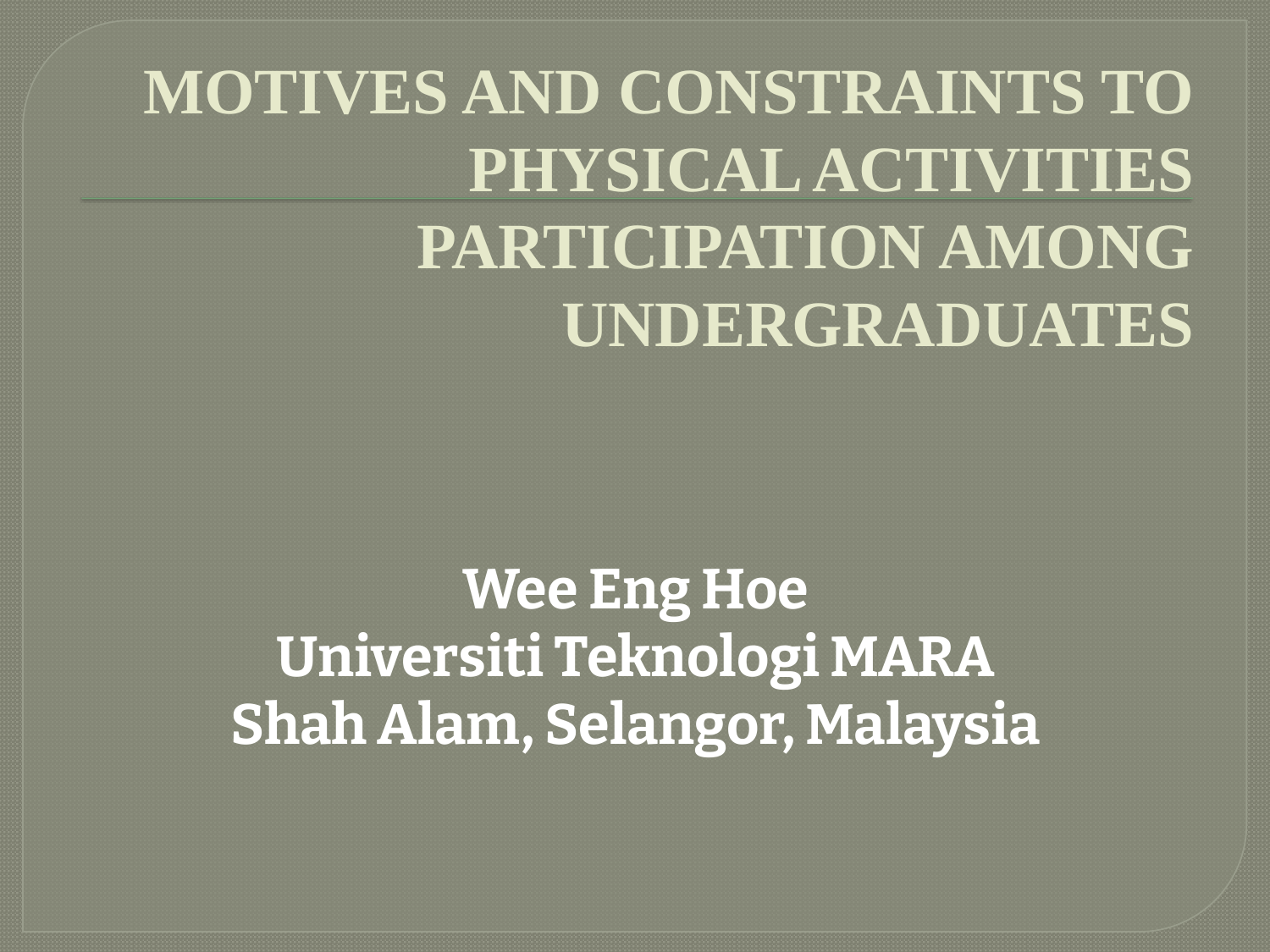

# MOTIVES AND CONSTRAINTS TO PHYSICAL ACTIVITIES PARTICIPATION AMONG UNDERGRADUATES
Wee Eng Hoe
Universiti Teknologi MARA
Shah Alam, Selangor, Malaysia